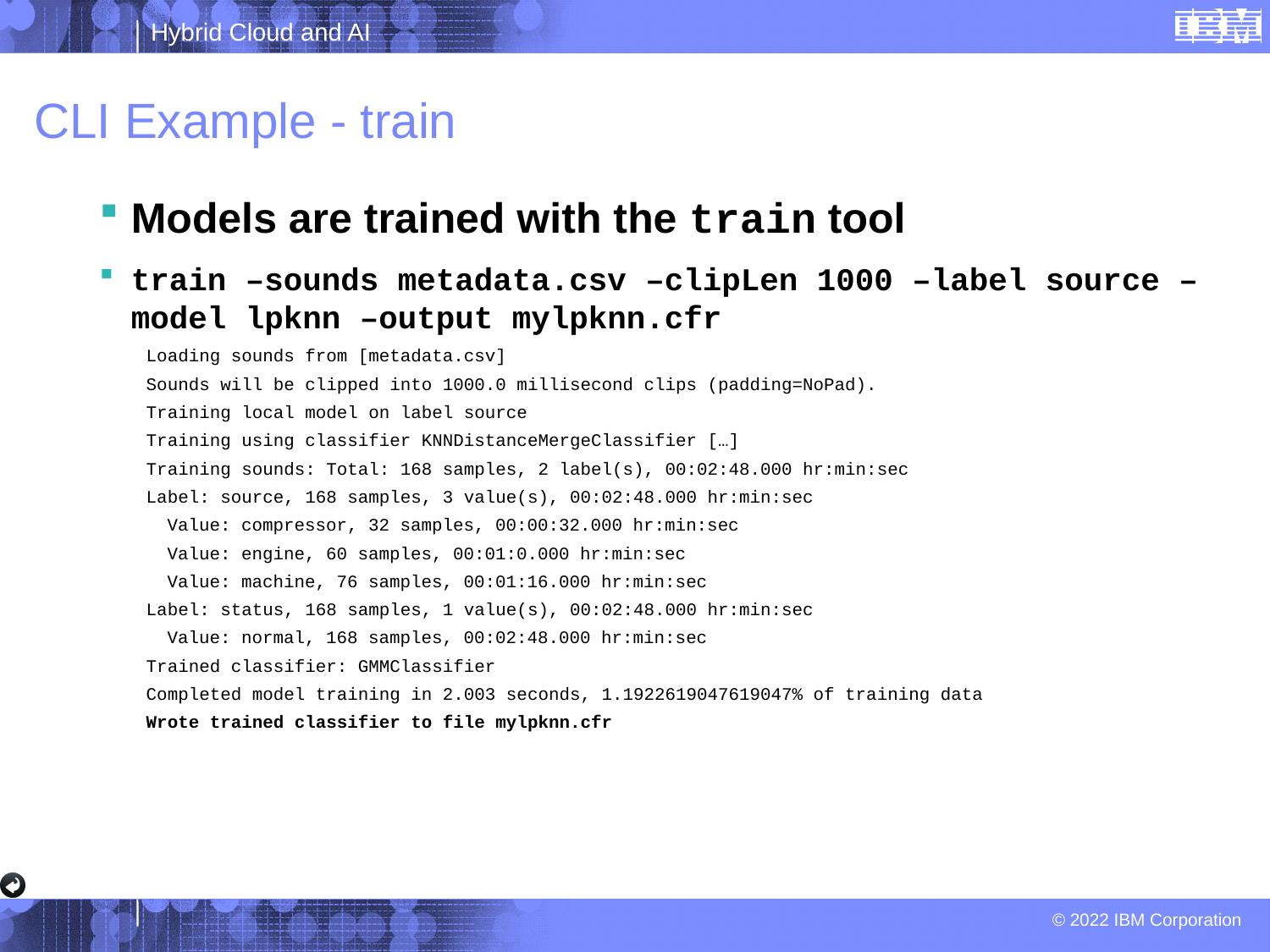

# CLI Example - train
Models are trained with the train tool
train –sounds metadata.csv –clipLen 1000 –label source –model lpknn –output mylpknn.cfr
Loading sounds from [metadata.csv]
Sounds will be clipped into 1000.0 millisecond clips (padding=NoPad).
Training local model on label source
Training using classifier KNNDistanceMergeClassifier […]
Training sounds: Total: 168 samples, 2 label(s), 00:02:48.000 hr:min:sec
Label: source, 168 samples, 3 value(s), 00:02:48.000 hr:min:sec
  Value: compressor, 32 samples, 00:00:32.000 hr:min:sec
  Value: engine, 60 samples, 00:01:0.000 hr:min:sec
  Value: machine, 76 samples, 00:01:16.000 hr:min:sec
Label: status, 168 samples, 1 value(s), 00:02:48.000 hr:min:sec
  Value: normal, 168 samples, 00:02:48.000 hr:min:sec
Trained classifier: GMMClassifier
Completed model training in 2.003 seconds, 1.1922619047619047% of training data
Wrote trained classifier to file mylpknn.cfr